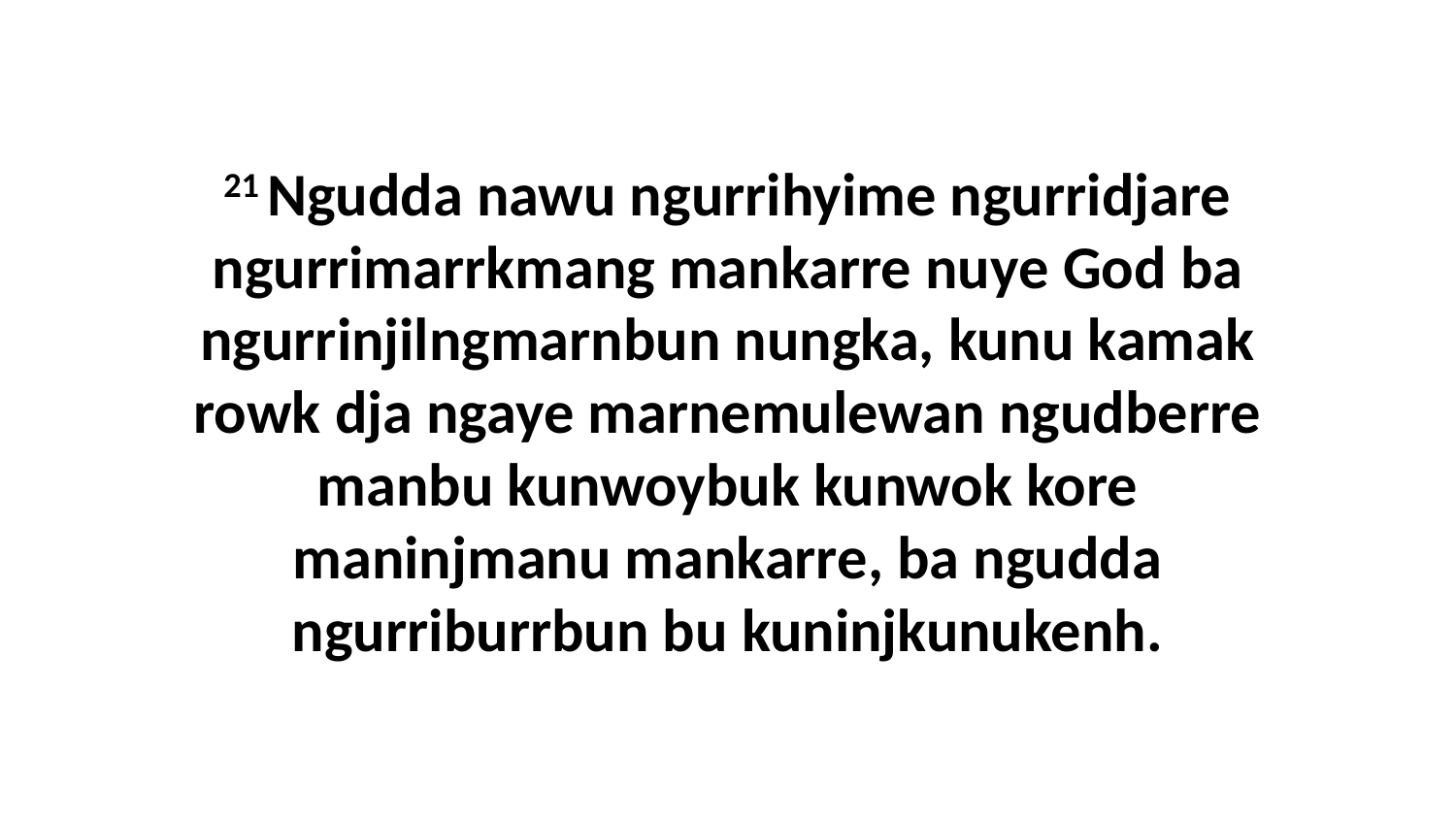

21 Ngudda nawu ngurrihyime ngurridjare ngurrimarrkmang mankarre nuye God ba ngurrinjilngmarnbun nungka, kunu kamak rowk dja ngaye marnemulewan ngudberre manbu kunwoybuk kunwok kore maninjmanu mankarre, ba ngudda ngurriburrbun bu kuninjkunukenh.